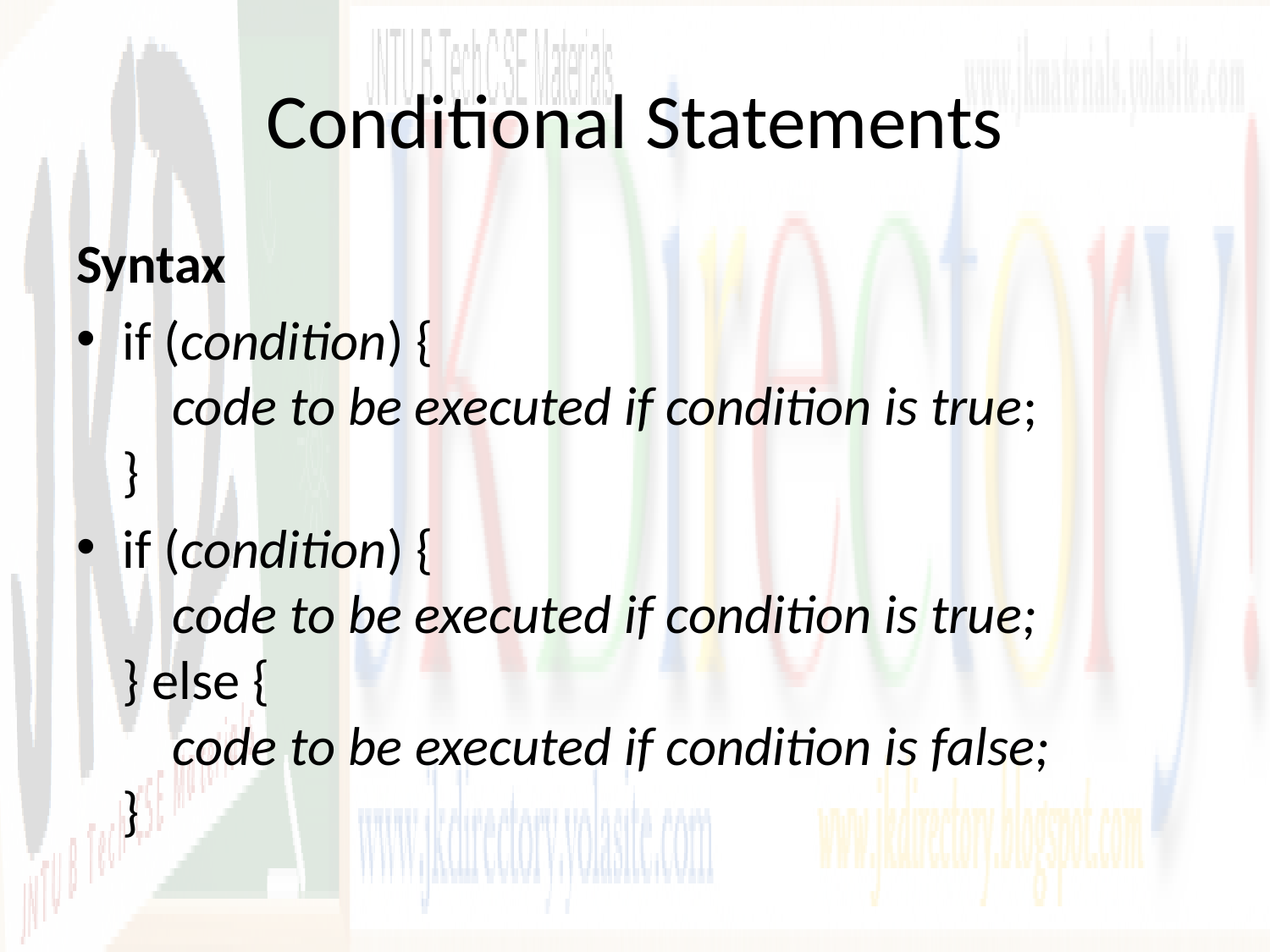

# Conditional Statements
Syntax
if (condition) {
    code to be executed if condition is true;
}
if (condition) {
    code to be executed if condition is true;
} else {
    code to be executed if condition is false;
}